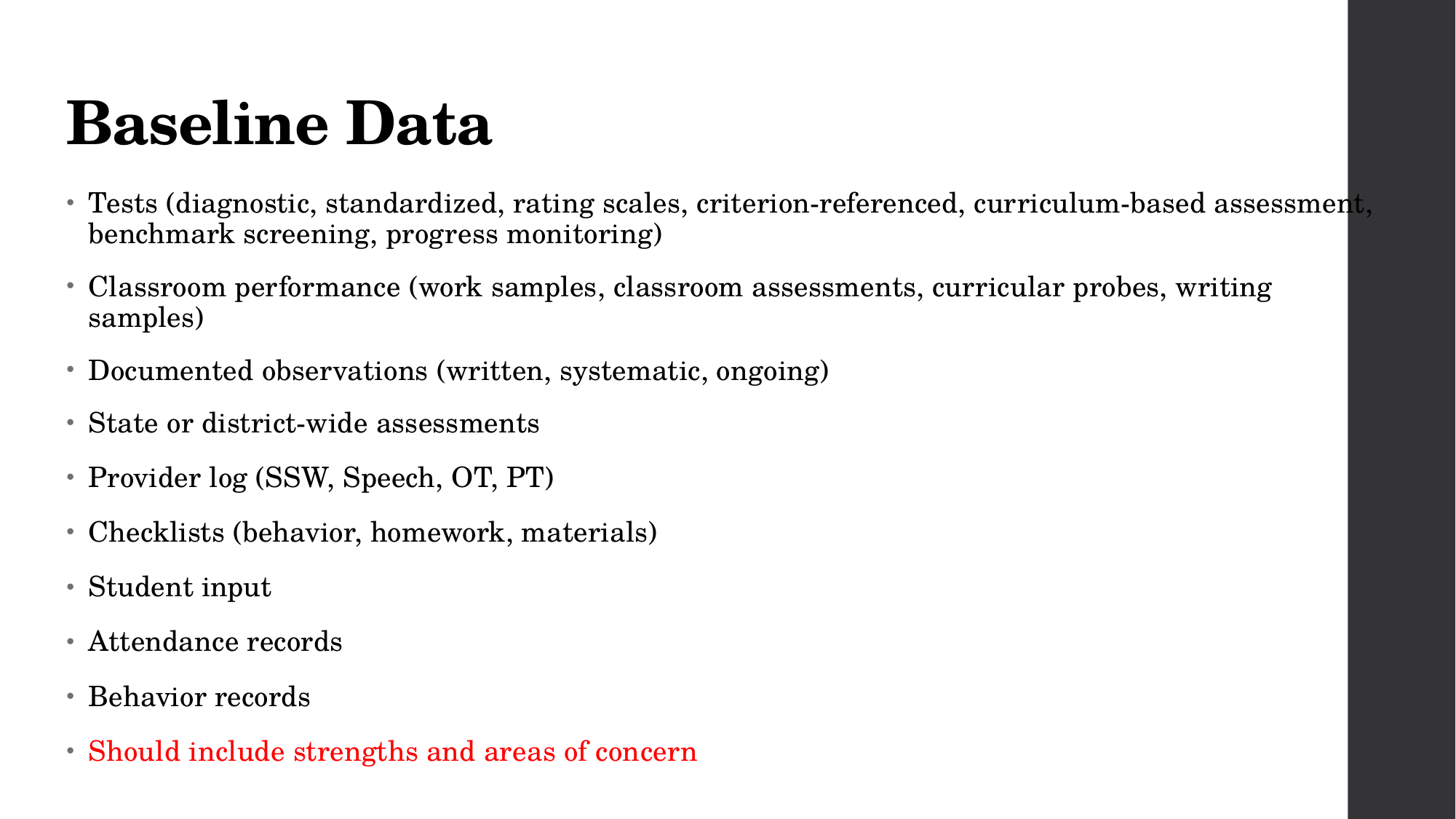

# Baseline Data
Tests (diagnostic, standardized, rating scales, criterion-referenced, curriculum-based assessment, benchmark screening, progress monitoring)
Classroom performance (work samples, classroom assessments, curricular probes, writing samples)
Documented observations (written, systematic, ongoing)
State or district-wide assessments
Provider log (SSW, Speech, OT, PT)
Checklists (behavior, homework, materials)
Student input
Attendance records
Behavior records
Should include strengths and areas of concern